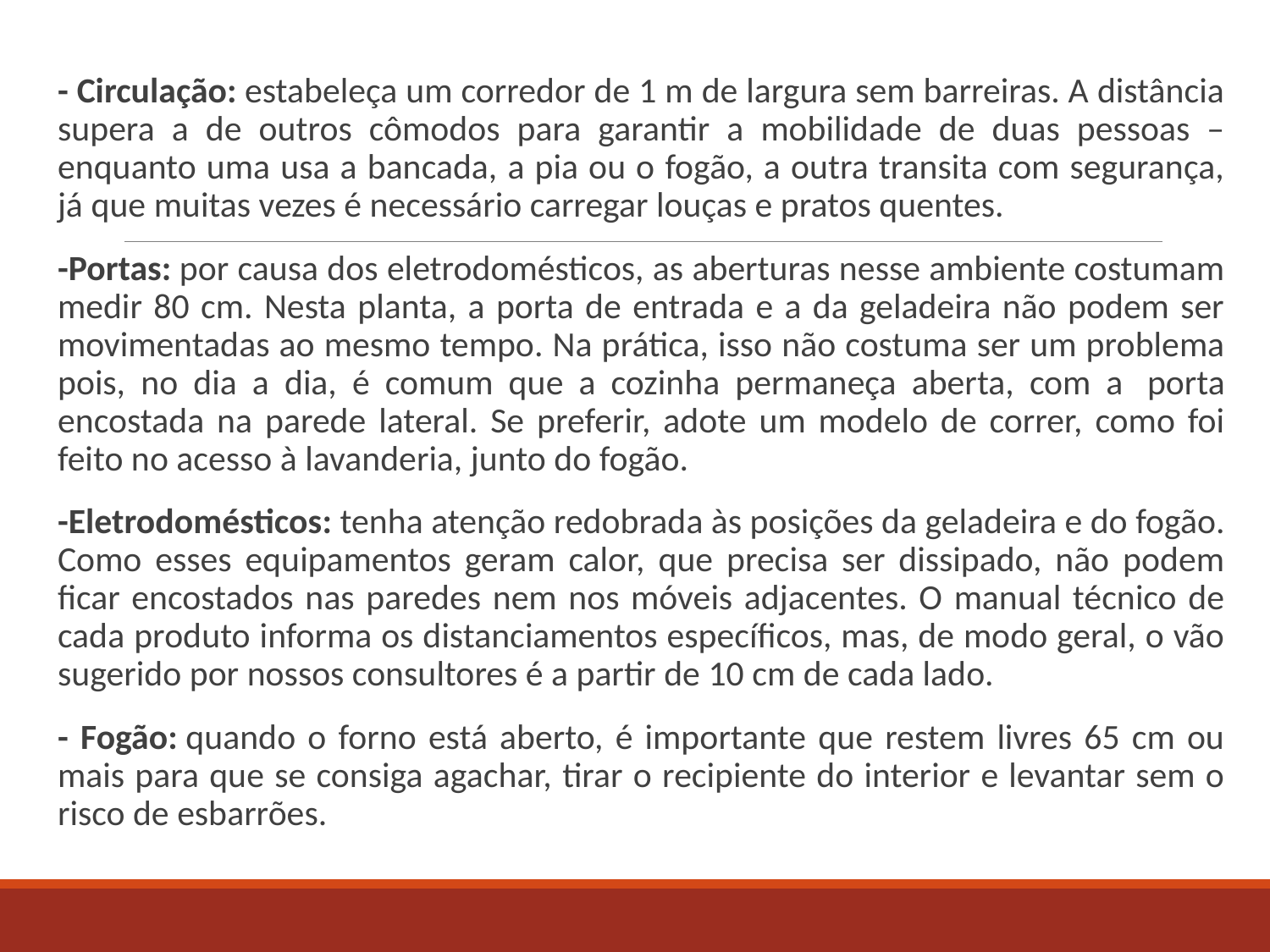

- Circulação: estabeleça um corredor de 1 m de largura sem barreiras. A distância supera a de outros cômodos para garantir a mobilidade de duas pessoas – enquanto uma usa a bancada, a pia ou o fogão, a outra transita com segurança, já que muitas vezes é necessário carregar louças e pratos quentes.
-Portas: por causa dos eletrodomésticos, as aberturas nesse ambiente costumam medir 80 cm. Nesta planta, a porta de entrada e a da geladeira não podem ser movimentadas ao mesmo tempo. Na prática, isso não costuma ser um problema pois, no dia a dia, é comum que a cozinha permaneça aberta, com a  porta encostada na parede lateral. Se preferir, adote um modelo de correr, como foi feito no acesso à lavanderia, junto do fogão.
-Eletrodomésticos: tenha atenção redobrada às posições da geladeira e do fogão. Como esses equipamentos geram calor, que precisa ser dissipado, não podem ficar encostados nas paredes nem nos móveis adjacentes. O manual técnico de cada produto informa os distanciamentos específicos, mas, de modo geral, o vão sugerido por nossos consultores é a partir de 10 cm de cada lado.
- Fogão: quando o forno está aberto, é importante que restem livres 65 cm ou mais para que se consiga agachar, tirar o recipiente do interior e levantar sem o risco de esbarrões.